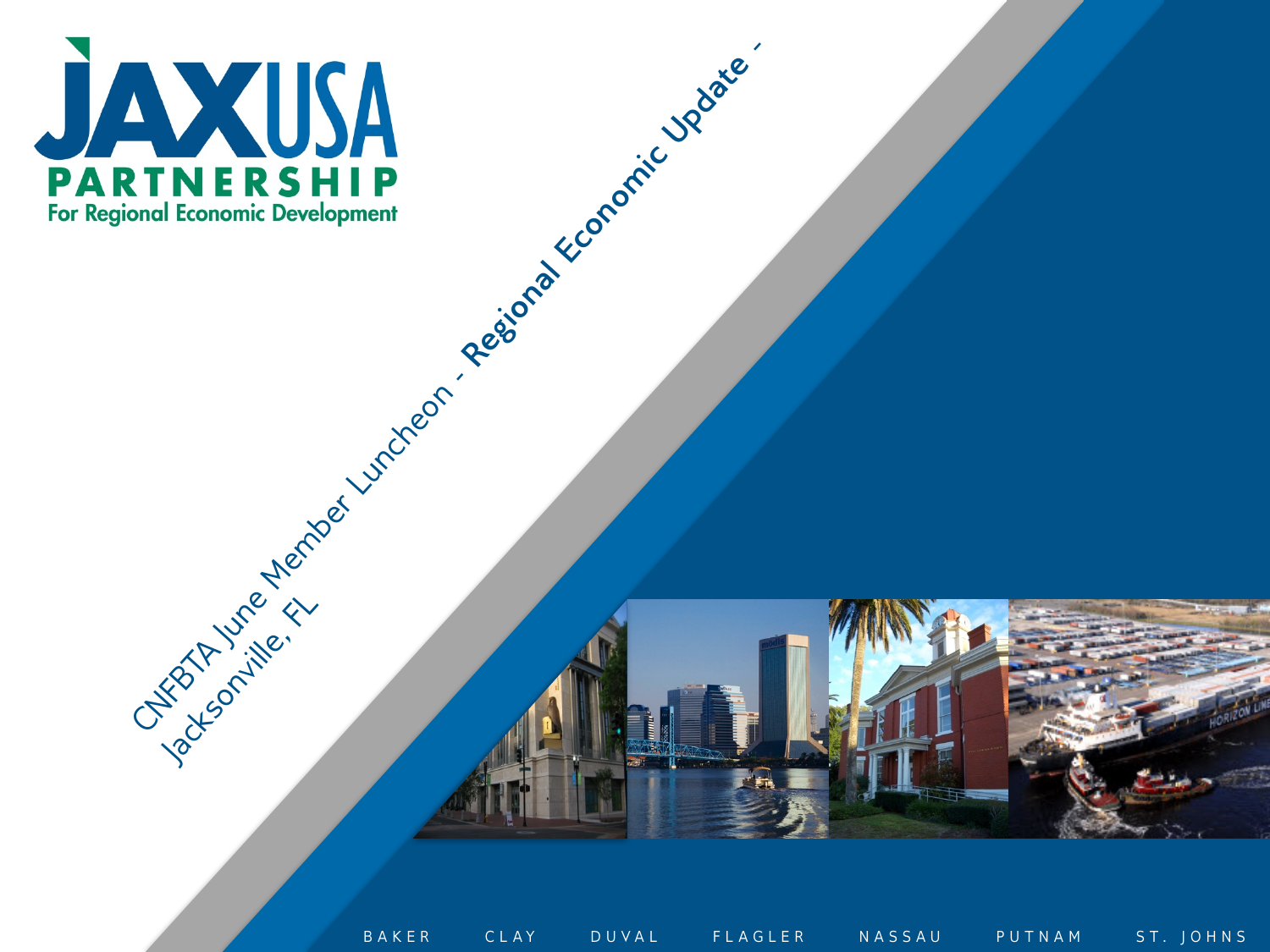

# CNFBTA June Member Luncheon - Regional Economic Update - Jacksonville, FL